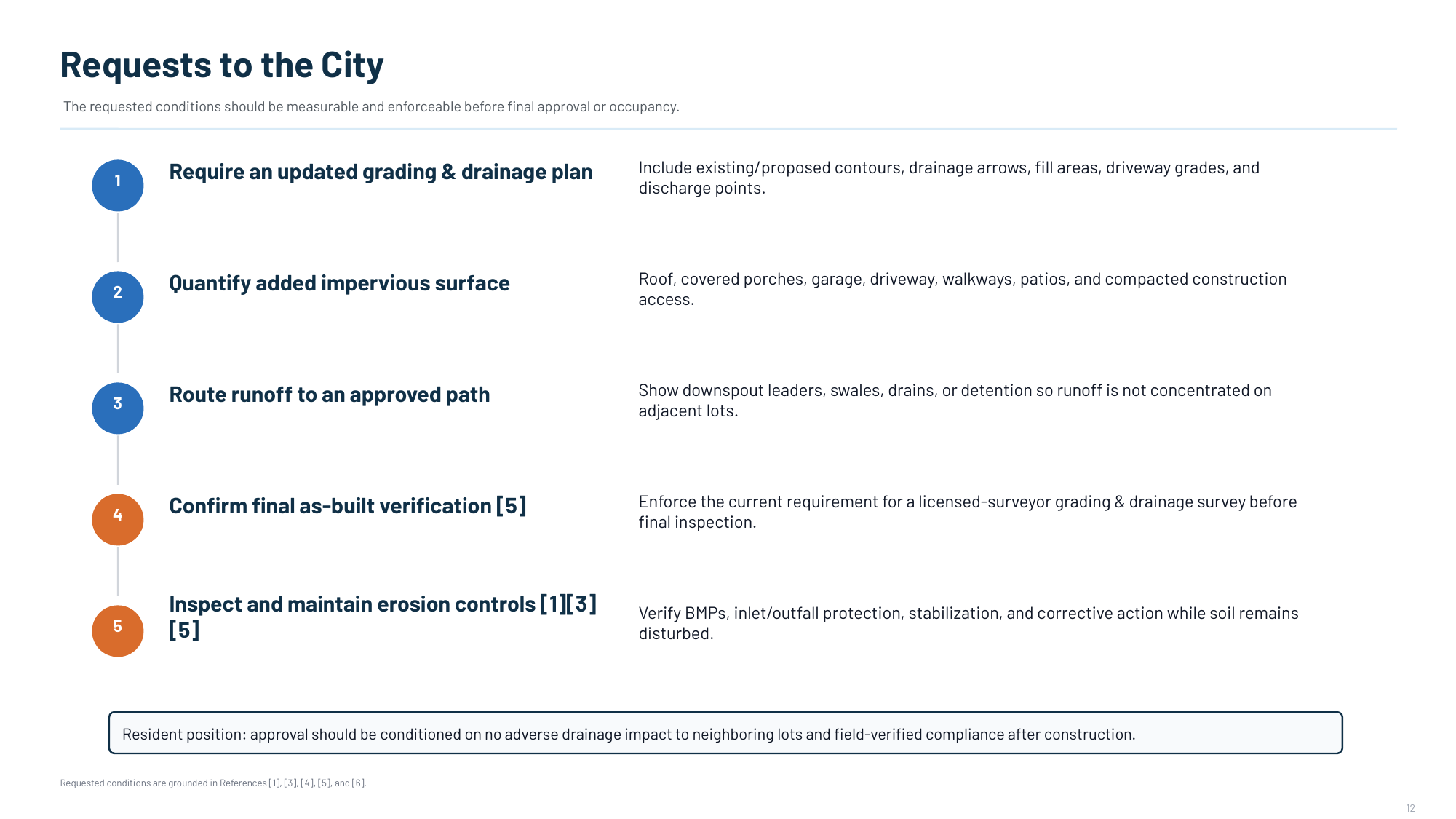

Requests to the City
The requested conditions should be measurable and enforceable before final approval or occupancy.

Require an updated grading & drainage plan
Include existing/proposed contours, drainage arrows, fill areas, driveway grades, and discharge points.

1

Quantify added impervious surface
Roof, covered porches, garage, driveway, walkways, patios, and compacted construction access.

2

Route runoff to an approved path
Show downspout leaders, swales, drains, or detention so runoff is not concentrated on adjacent lots.

3

Confirm final as-built verification [5]
Enforce the current requirement for a licensed-surveyor grading & drainage survey before final inspection.

4

Inspect and maintain erosion controls [1][3][5]
Verify BMPs, inlet/outfall protection, stabilization, and corrective action while soil remains disturbed.

5

Resident position: approval should be conditioned on no adverse drainage impact to neighboring lots and field-verified compliance after construction.
Requested conditions are grounded in References [1], [3], [4], [5], and [6].
12